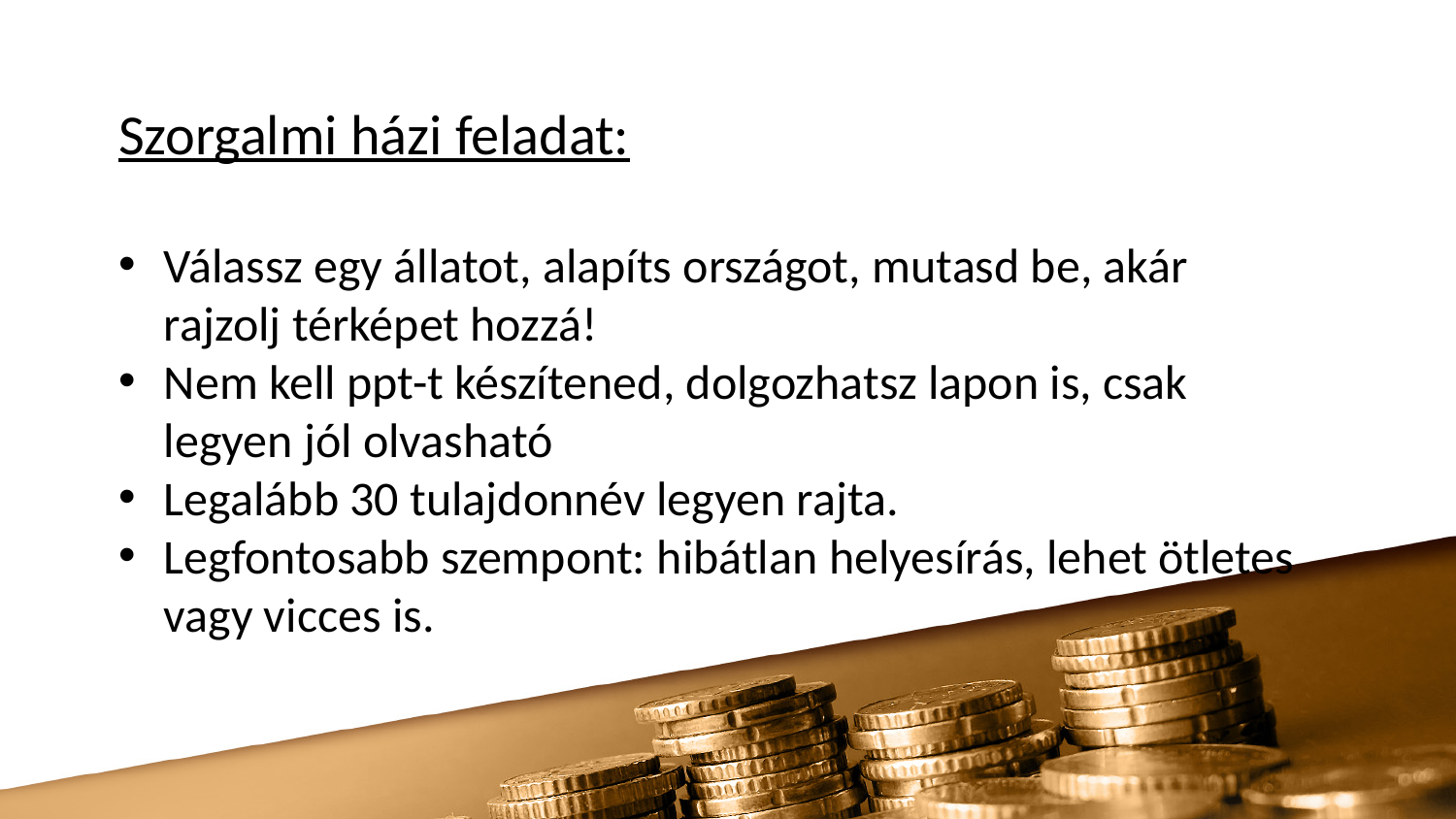

Szorgalmi házi feladat:

Válassz egy állatot, alapíts országot, mutasd be, akár rajzolj térképet hozzá!
Nem kell ppt-t készítened, dolgozhatsz lapon is, csak legyen jól olvasható
Legalább 30 tulajdonnév legyen rajta.
Legfontosabb szempont: hibátlan helyesírás, lehet ötletes vagy vicces is.